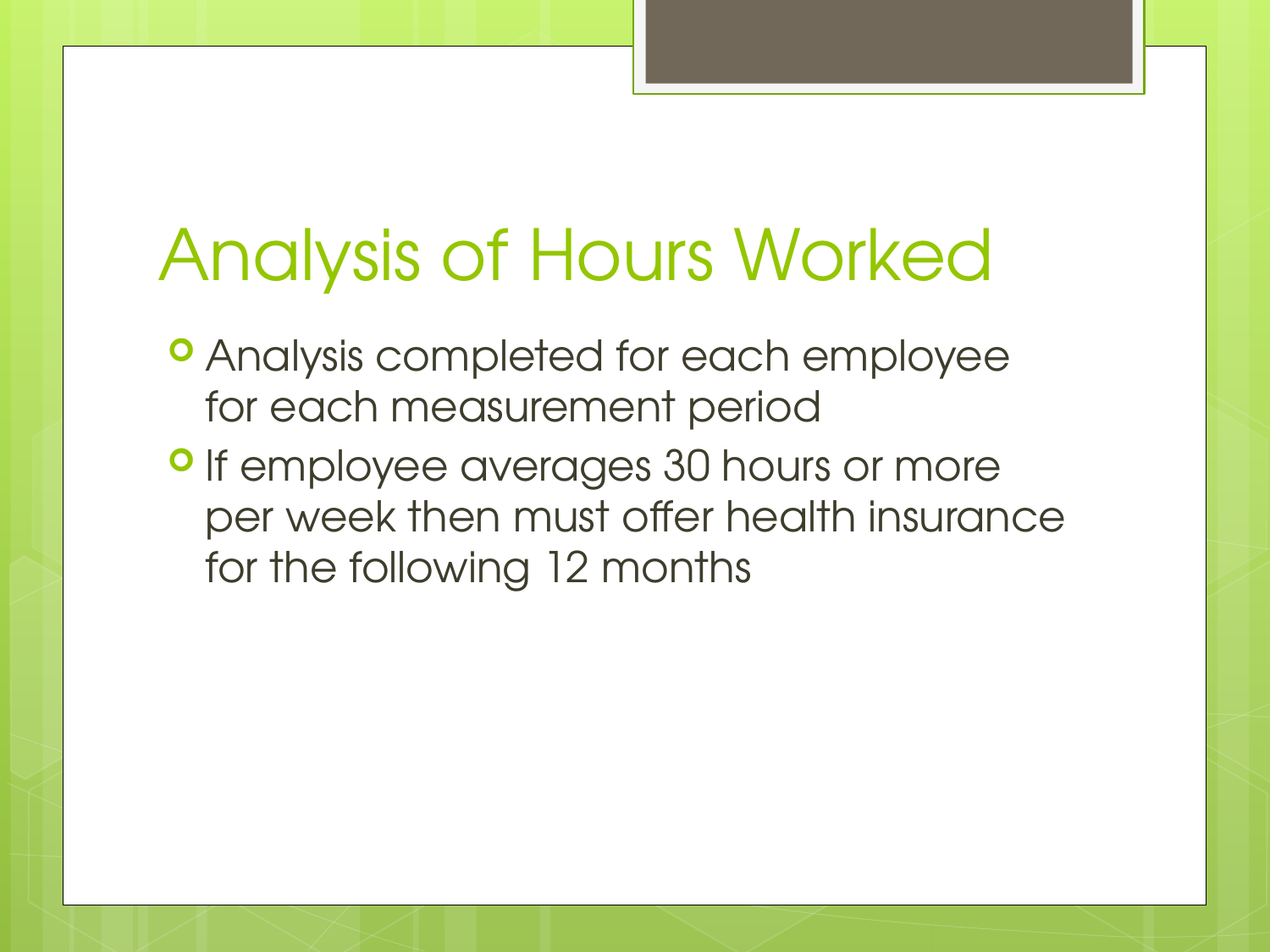

# Analysis of Hours Worked
Analysis completed for each employee for each measurement period
If employee averages 30 hours or more per week then must offer health insurance for the following 12 months